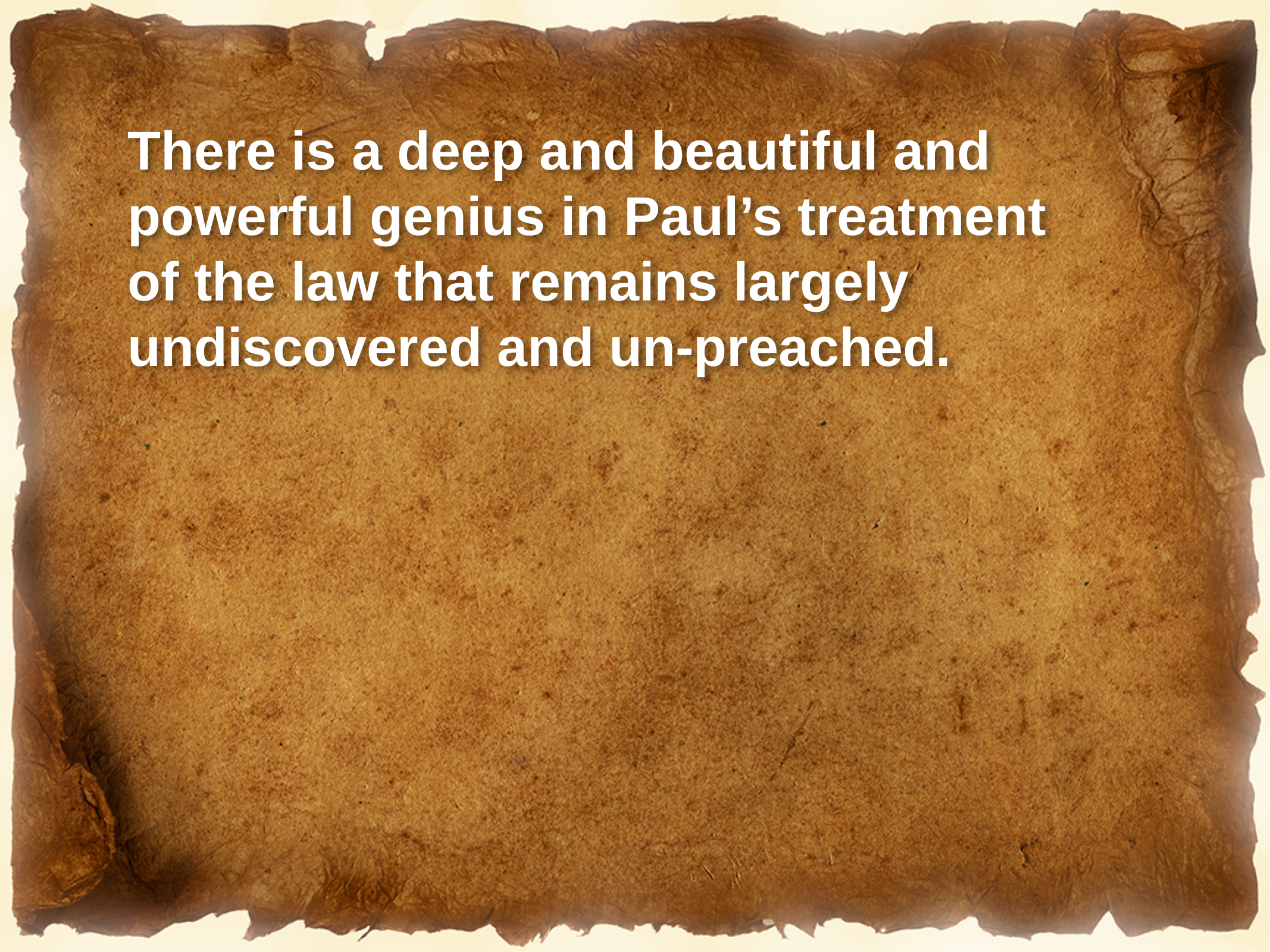

There is a deep and beautiful and powerful genius in Paul’s treatment
of the law that remains largely undiscovered and un-preached.